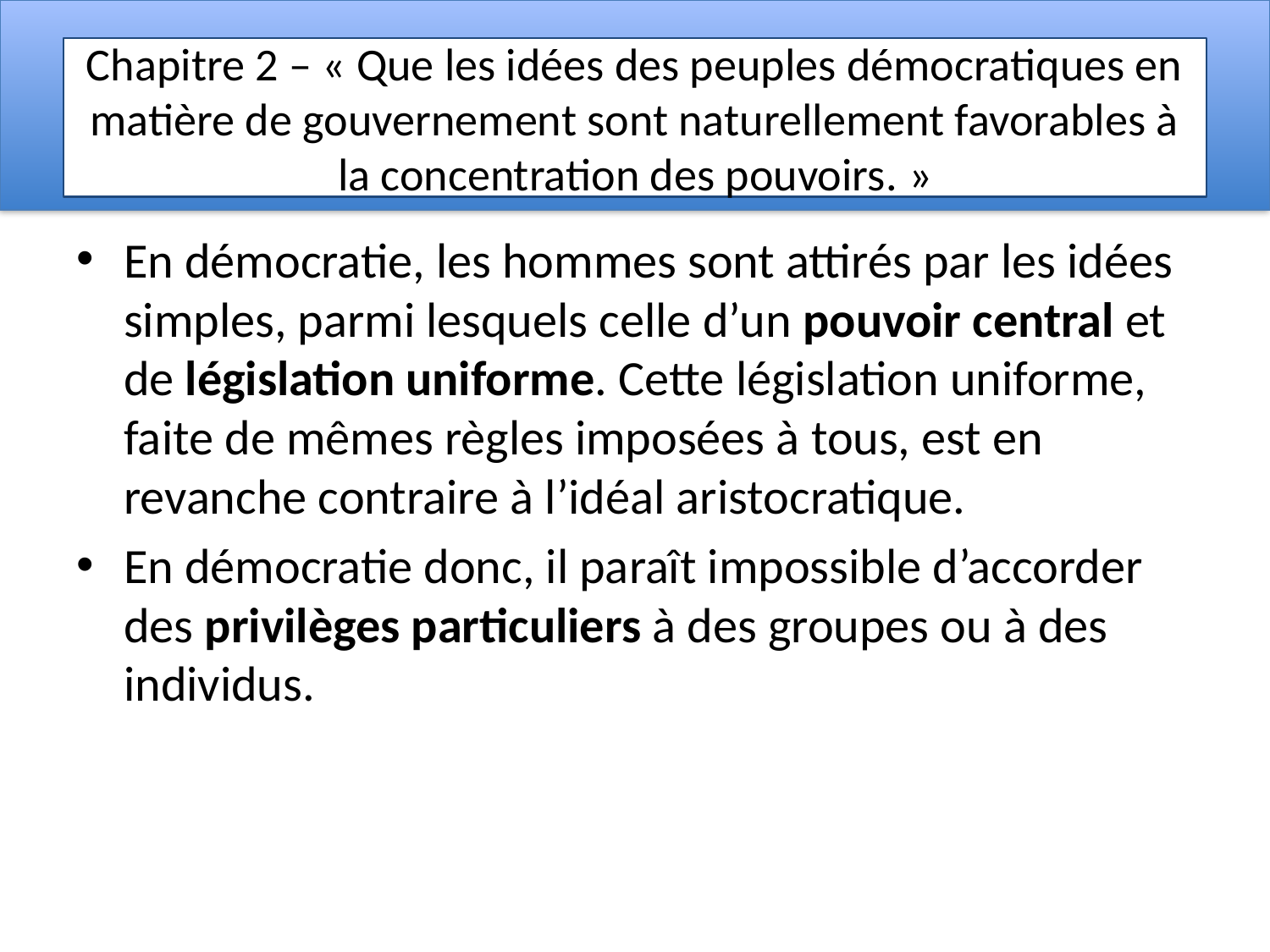

# Chapitre 2 – « Que les idées des peuples démocratiques en matière de gouvernement sont naturellement favorables à la concentration des pouvoirs. »
En démocratie, les hommes sont attirés par les idées simples, parmi lesquels celle d’un pouvoir central et de législation uniforme. Cette législation uniforme, faite de mêmes règles imposées à tous, est en revanche contraire à l’idéal aristocratique.
En démocratie donc, il paraît impossible d’accorder des privilèges particuliers à des groupes ou à des individus.